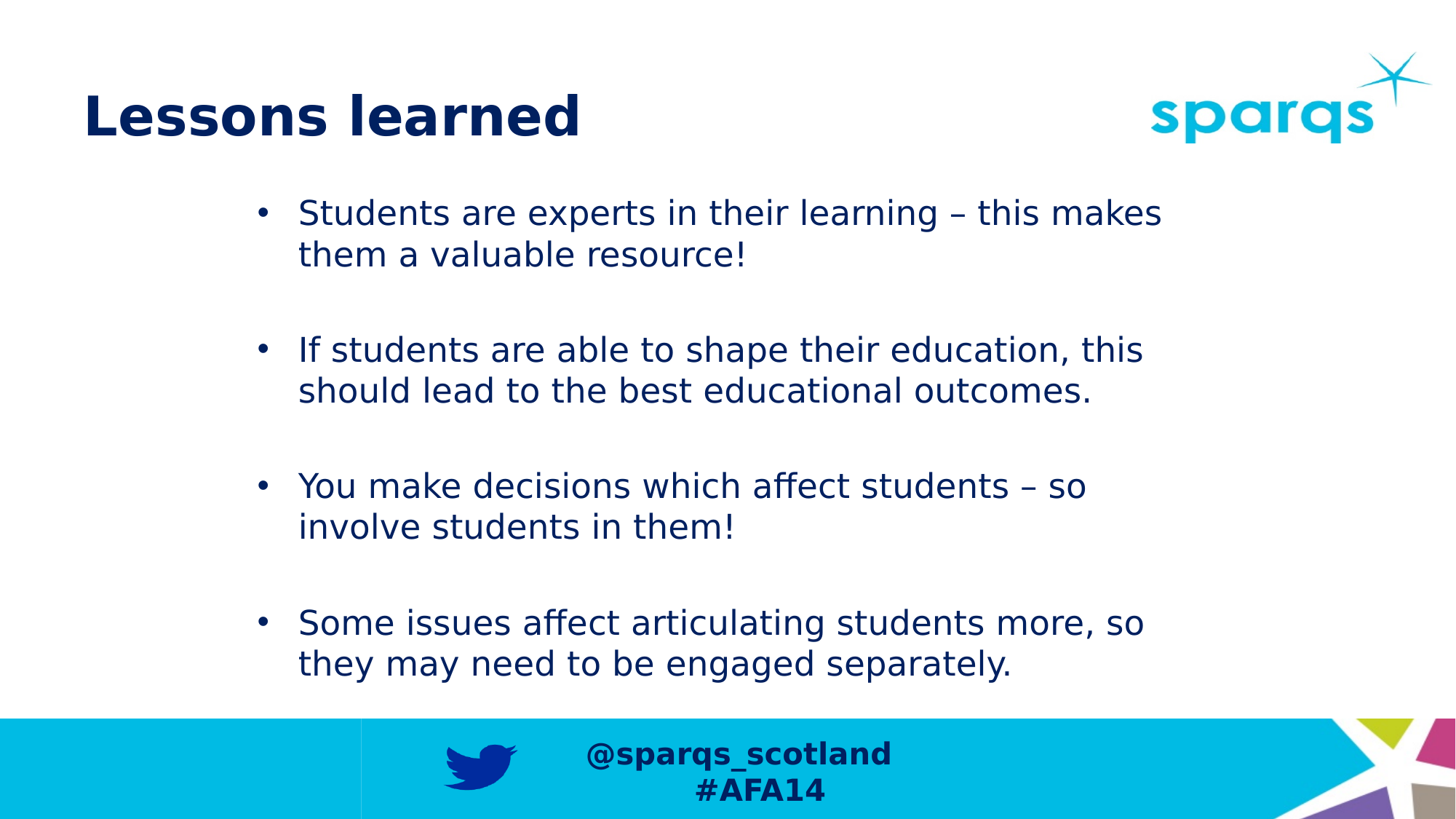

# Lessons learned
Students are experts in their learning – this makes them a valuable resource!

If students are able to shape their education, this should lead to the best educational outcomes.

You make decisions which affect students – so involve students in them!

Some issues affect articulating students more, so they may need to be engaged separately.